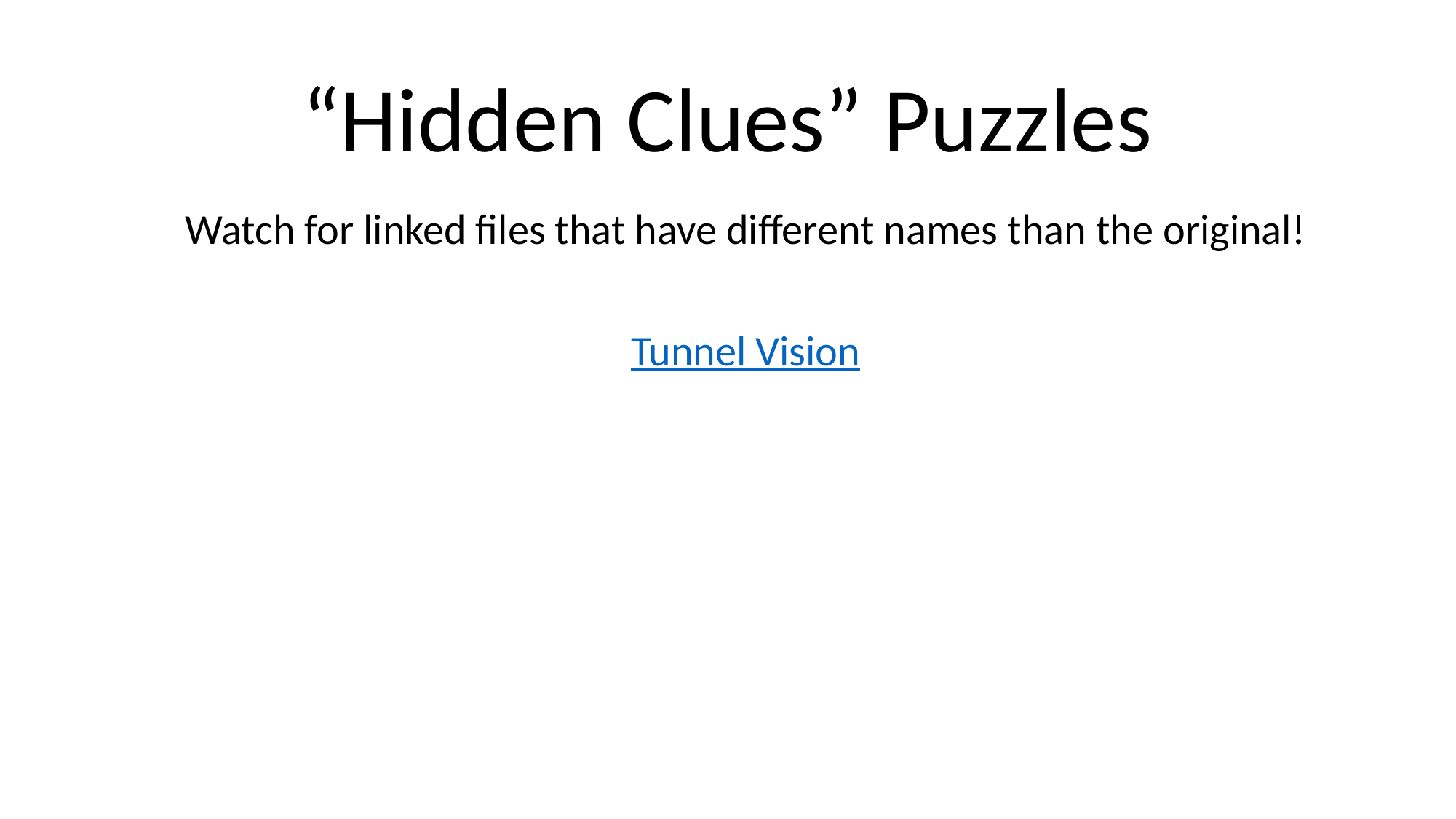

# “Hidden Clues” Puzzles
Watch for linked files that have different names than the original!

Tunnel Vision